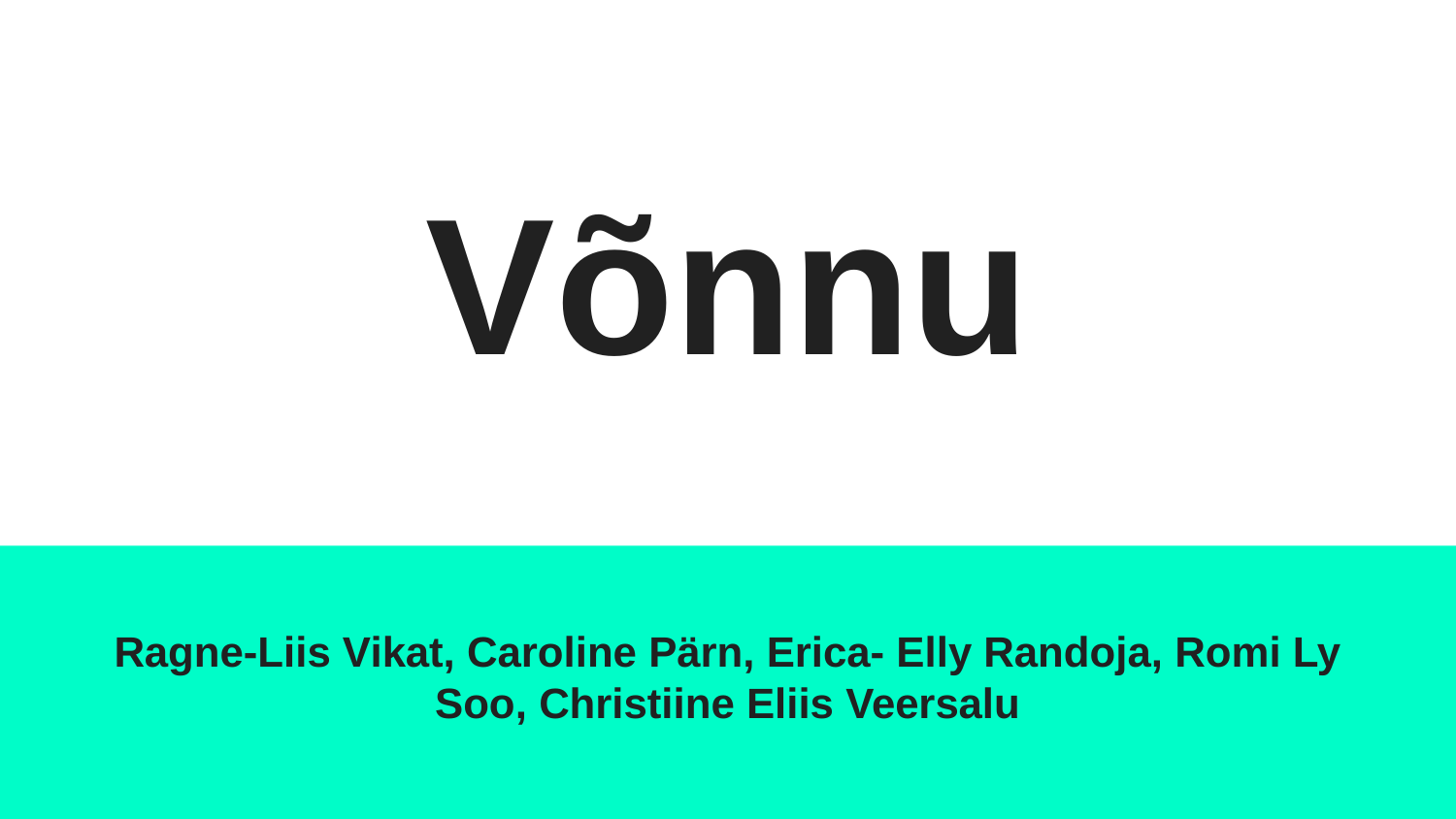

# Võnnu
Ragne-Liis Vikat, Caroline Pärn, Erica- Elly Randoja, Romi Ly Soo, Christiine Eliis Veersalu